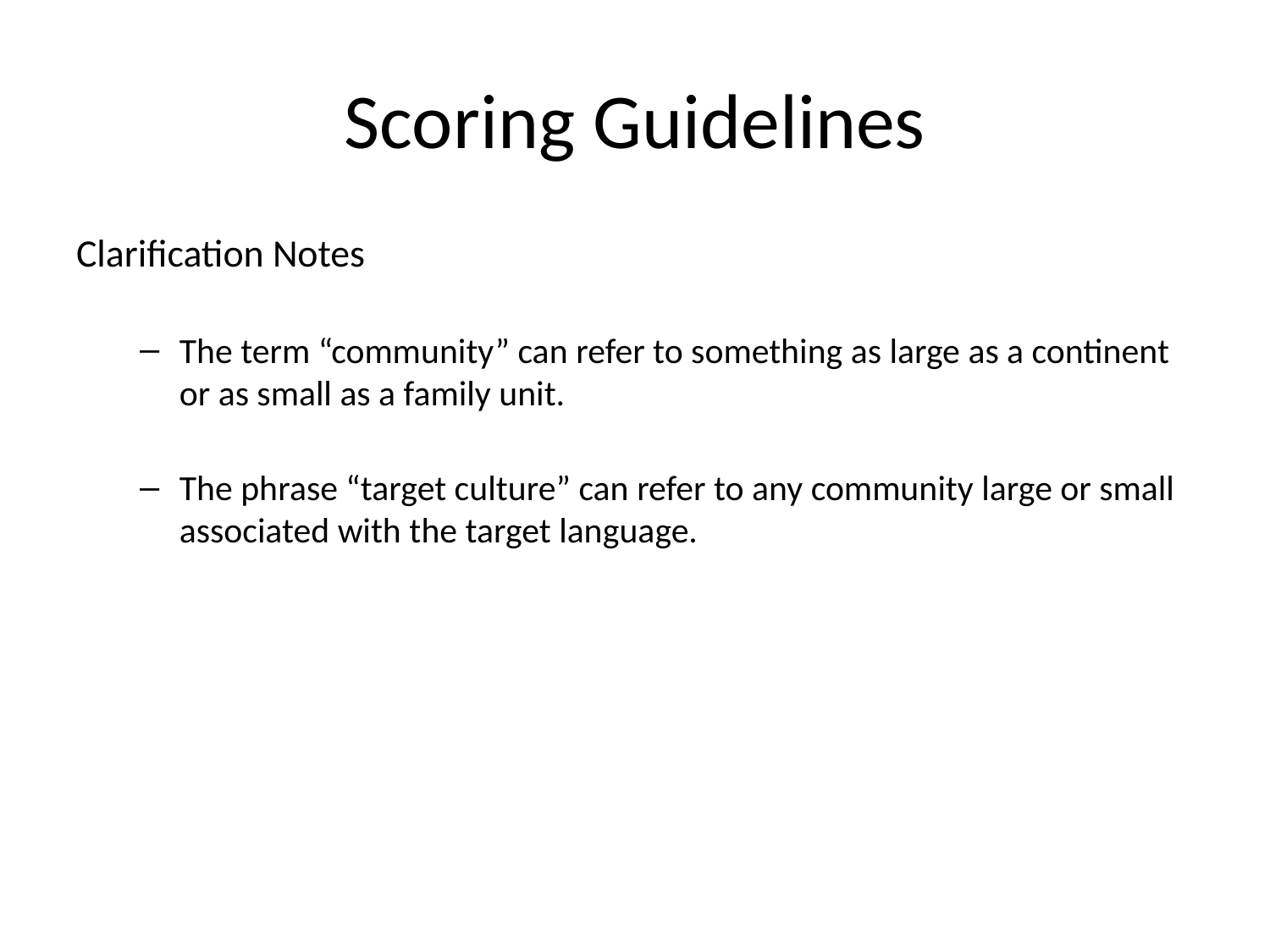

# Scoring Guidelines
Clarification Notes
The term “community” can refer to something as large as a continent or as small as a family unit.
The phrase “target culture” can refer to any community large or small associated with the target language.